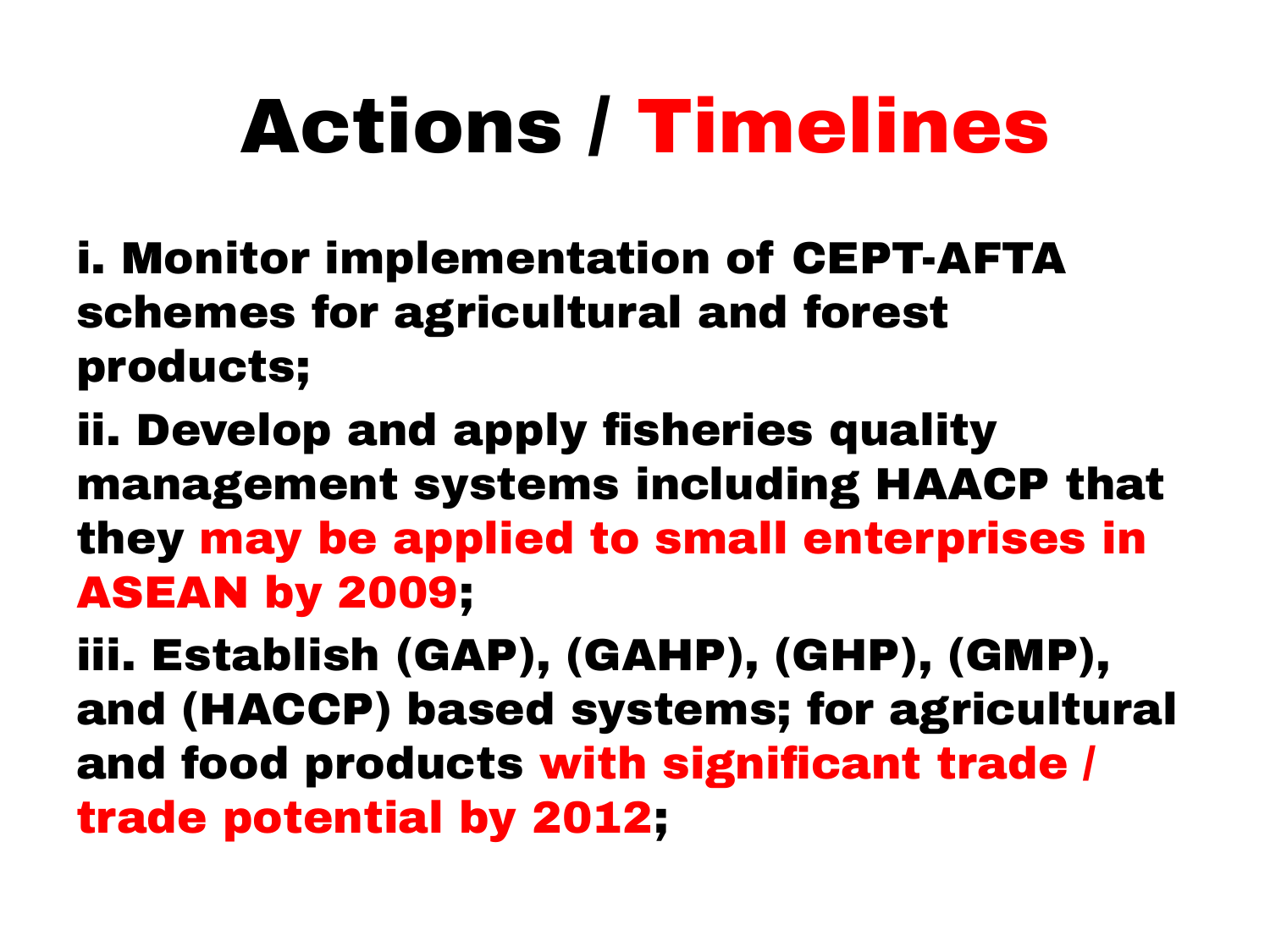

# Actions / Timelines
i. Monitor implementation of CEPT-AFTA schemes for agricultural and forest products;
ii. Develop and apply fisheries quality management systems including HAACP that they may be applied to small enterprises in ASEAN by 2009;
iii. Establish (GAP), (GAHP), (GHP), (GMP), and (HACCP) based systems; for agricultural and food products with significant trade / trade potential by 2012;